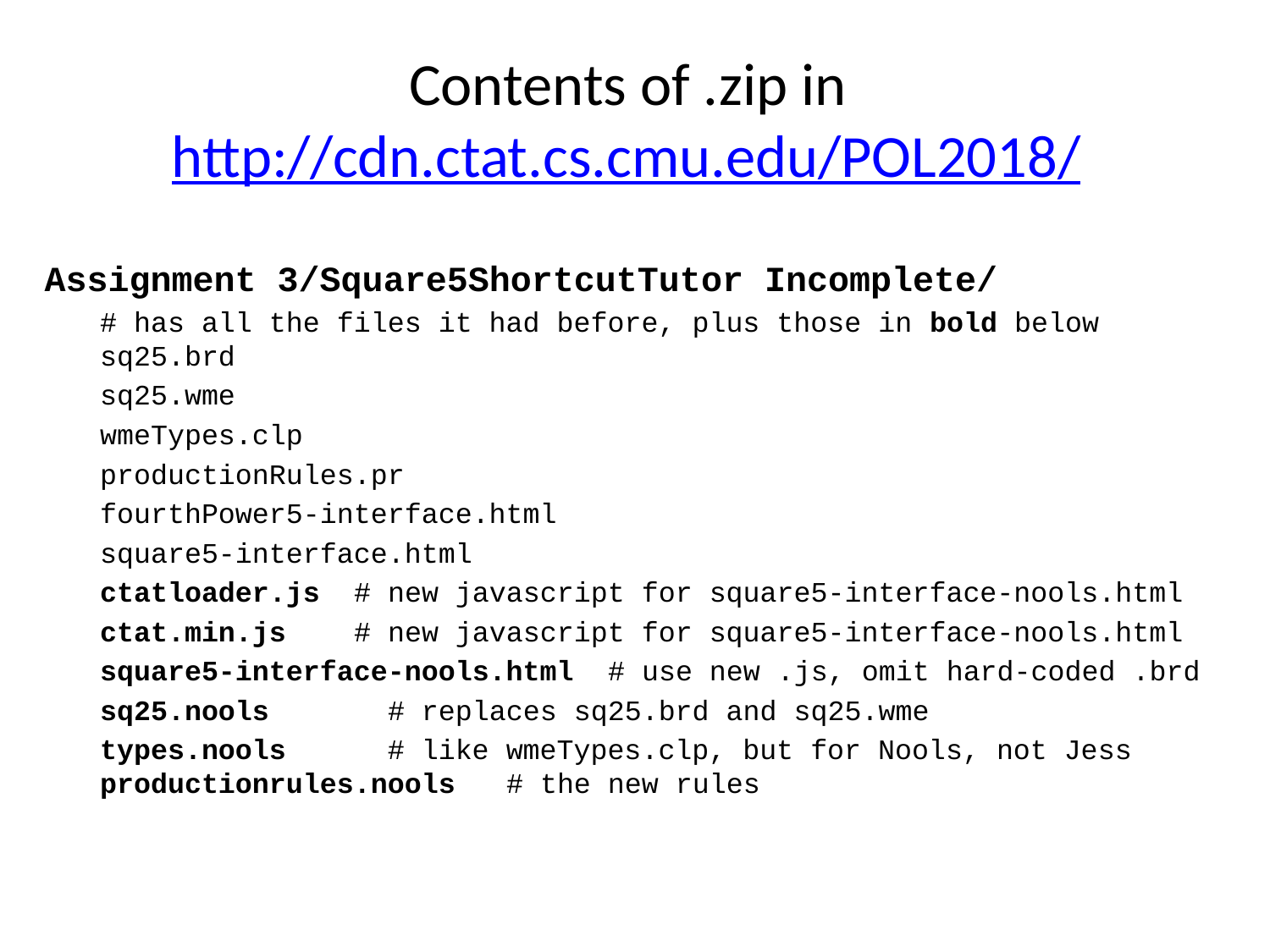

# Contents of .zip in http://cdn.ctat.cs.cmu.edu/POL2018/
Assignment 3/Square5ShortcutTutor Incomplete/
# has all the files it had before, plus those in bold below sq25.brd
sq25.wme
wmeTypes.clp
productionRules.pr
fourthPower5-interface.html
square5-interface.html
ctatloader.js  # new javascript for square5-interface-nools.html
ctat.min.js    # new javascript for square5-interface-nools.html
square5-interface-nools.html  # use new .js, omit hard-coded .brd
sq25.nools       # replaces sq25.brd and sq25.wme
types.nools      # like wmeTypes.clp, but for Nools, not Jess productionrules.nools   # the new rules